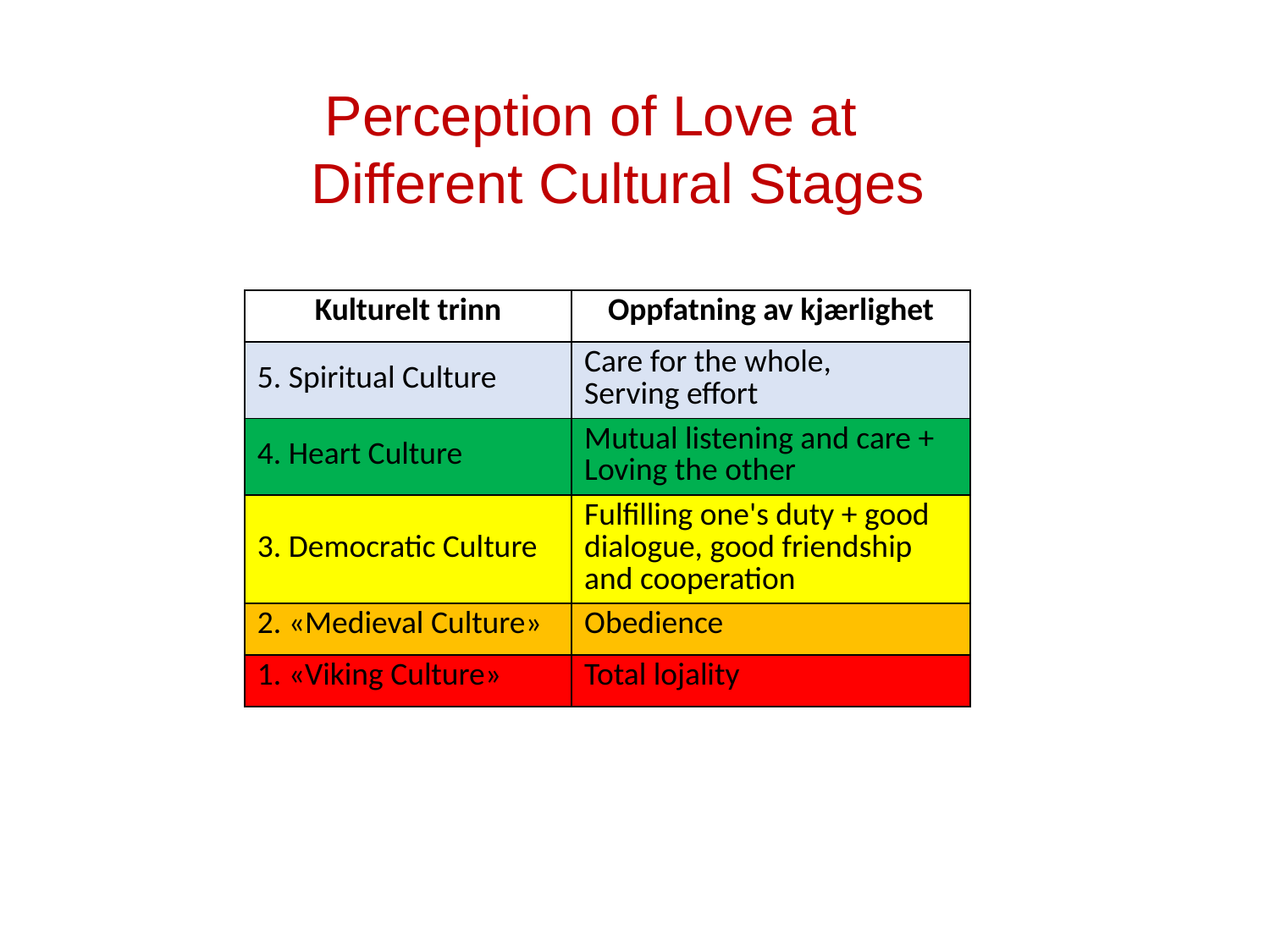

Perception of Love at
Different Cultural Stages
| Kulturelt trinn | Oppfatning av kjærlighet |
| --- | --- |
| 5. Spiritual Culture | Care for the whole, Serving effort |
| 4. Heart Culture | Mutual listening and care + Loving the other |
| 3. Democratic Culture | Fulfilling one's duty + good dialogue, good friendship and cooperation |
| 2. «Medieval Culture» | Obedience |
| 1. «Viking Culture» | Total lojality |